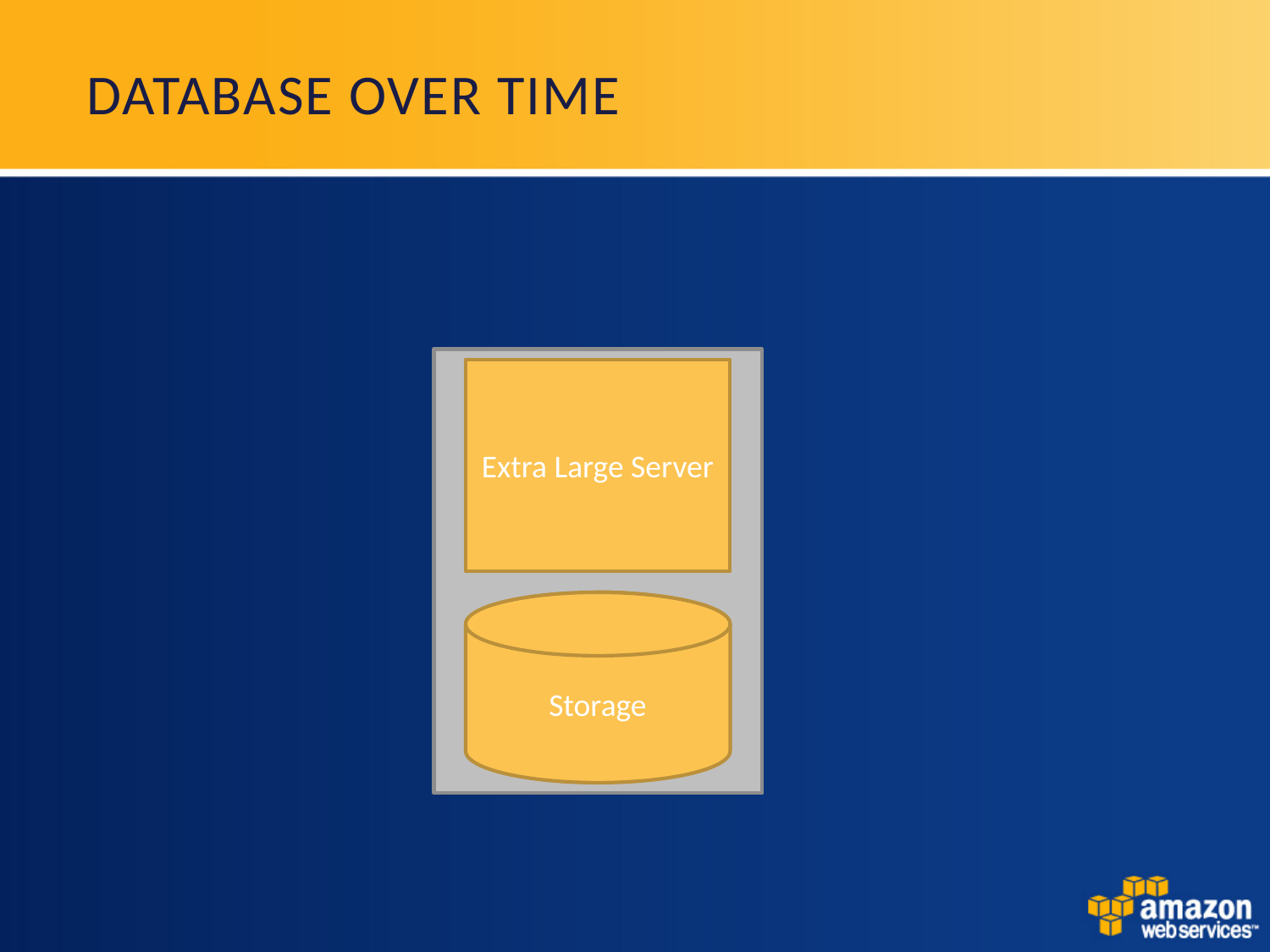

# Database over time

Extra Large Server
Very Large Server
Large Server
Small Server
Storage
Storage
Storage
Storage